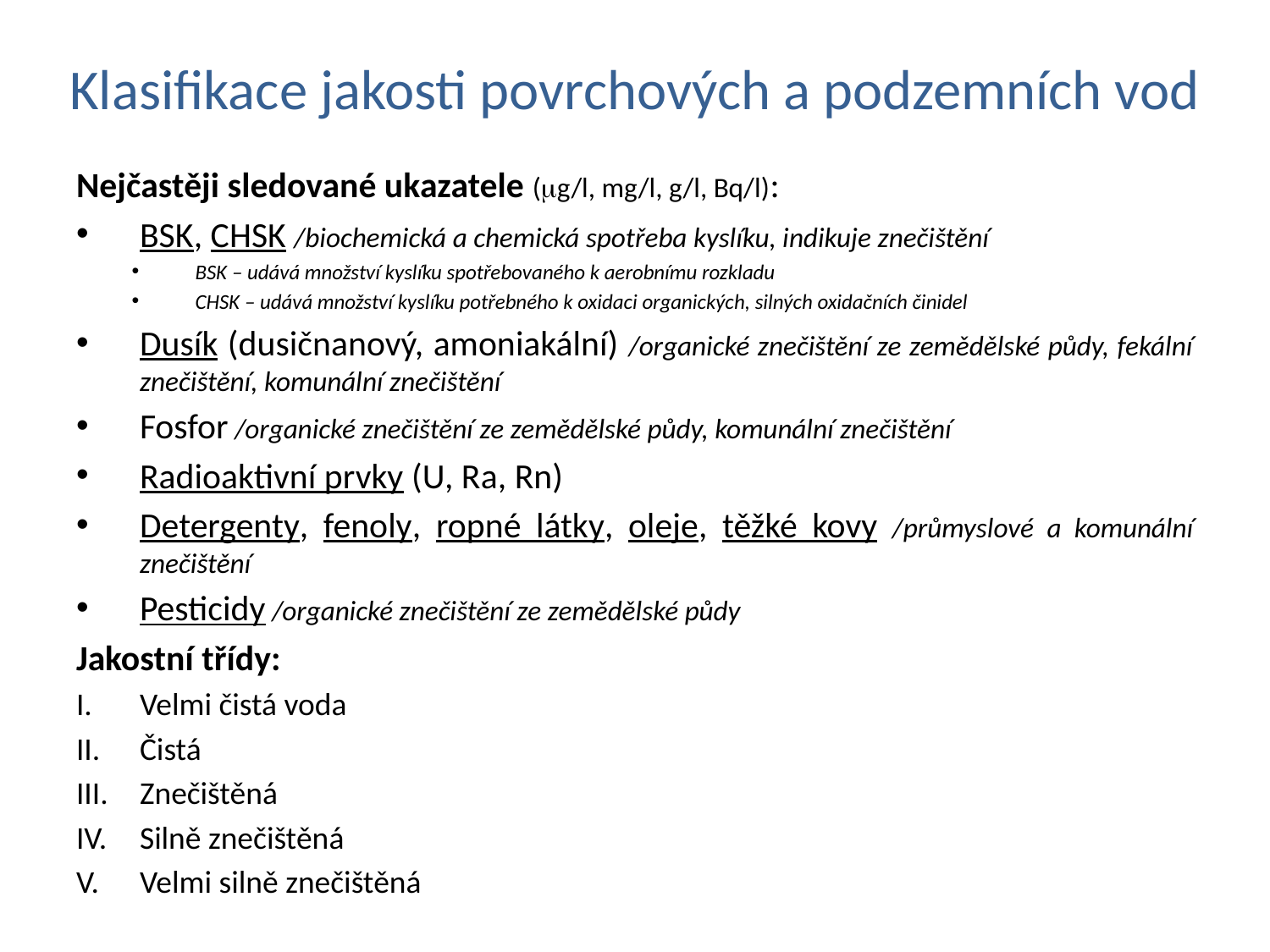

# Klasifikace jakosti povrchových a podzemních vod
Nejčastěji sledované ukazatele (μg/l, mg/l, g/l, Bq/l):
BSK, CHSK /biochemická a chemická spotřeba kyslíku, indikuje znečištění
BSK – udává množství kyslíku spotřebovaného k aerobnímu rozkladu
CHSK – udává množství kyslíku potřebného k oxidaci organických, silných oxidačních činidel
Dusík (dusičnanový, amoniakální) /organické znečištění ze zemědělské půdy, fekální znečištění, komunální znečištění
Fosfor /organické znečištění ze zemědělské půdy, komunální znečištění
Radioaktivní prvky (U, Ra, Rn)
Detergenty, fenoly, ropné látky, oleje, těžké kovy /průmyslové a komunální znečištění
Pesticidy /organické znečištění ze zemědělské půdy
Jakostní třídy:
Velmi čistá voda
Čistá
Znečištěná
Silně znečištěná
Velmi silně znečištěná